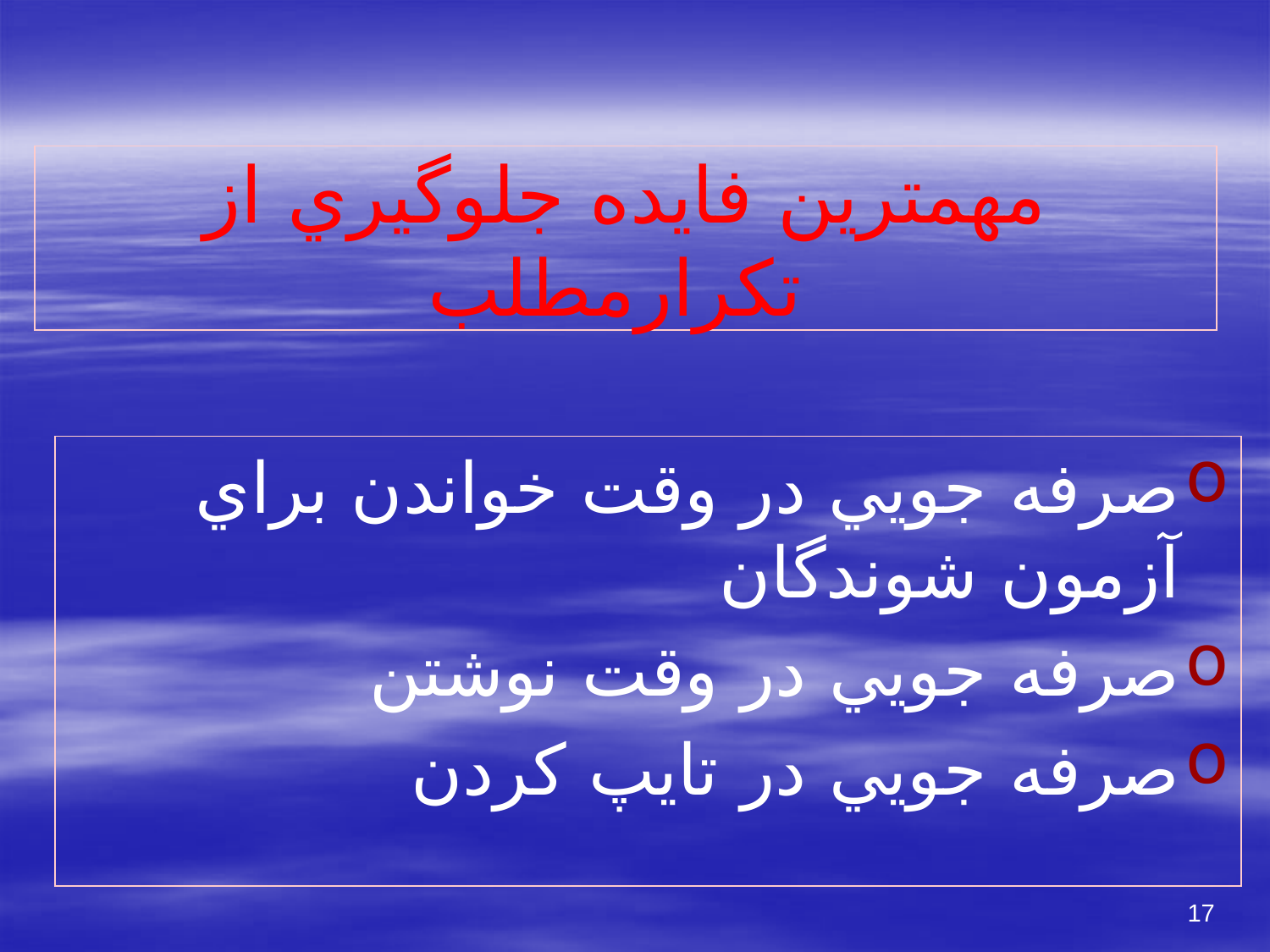

# مهمترين فايده جلوگيري از تكرارمطلب
صرفه جويي در وقت خواندن براي آزمون شوندگان
صرفه جويي در وقت نوشتن
صرفه جويي در تايپ كردن
17